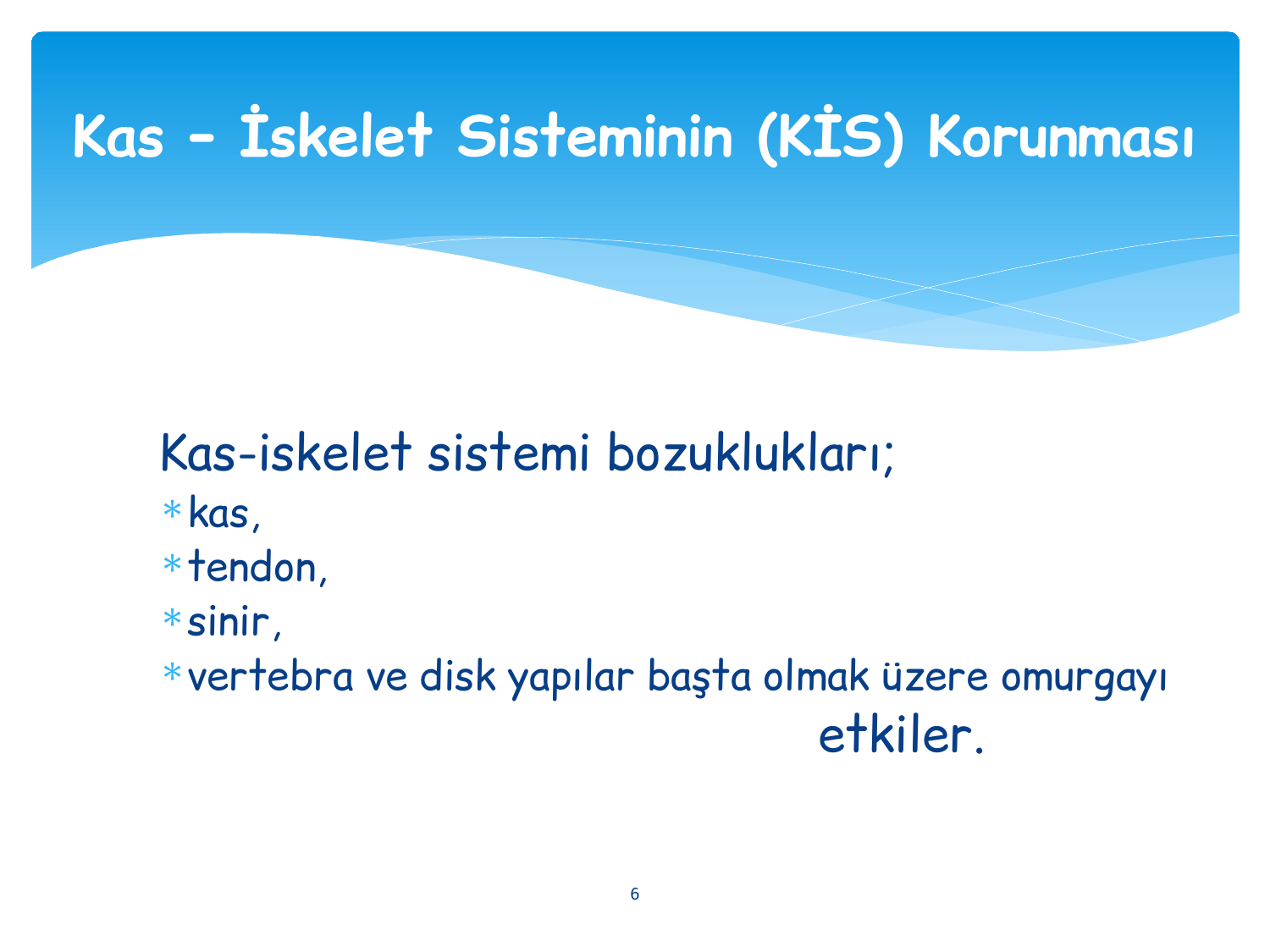

# Kas – İskelet Sisteminin (KİS) Korunması
Kas-iskelet sistemi bozuklukları;
kas,
tendon,
sinir,
vertebra ve disk yapılar başta olmak üzere omurgayı
						etkiler.
6